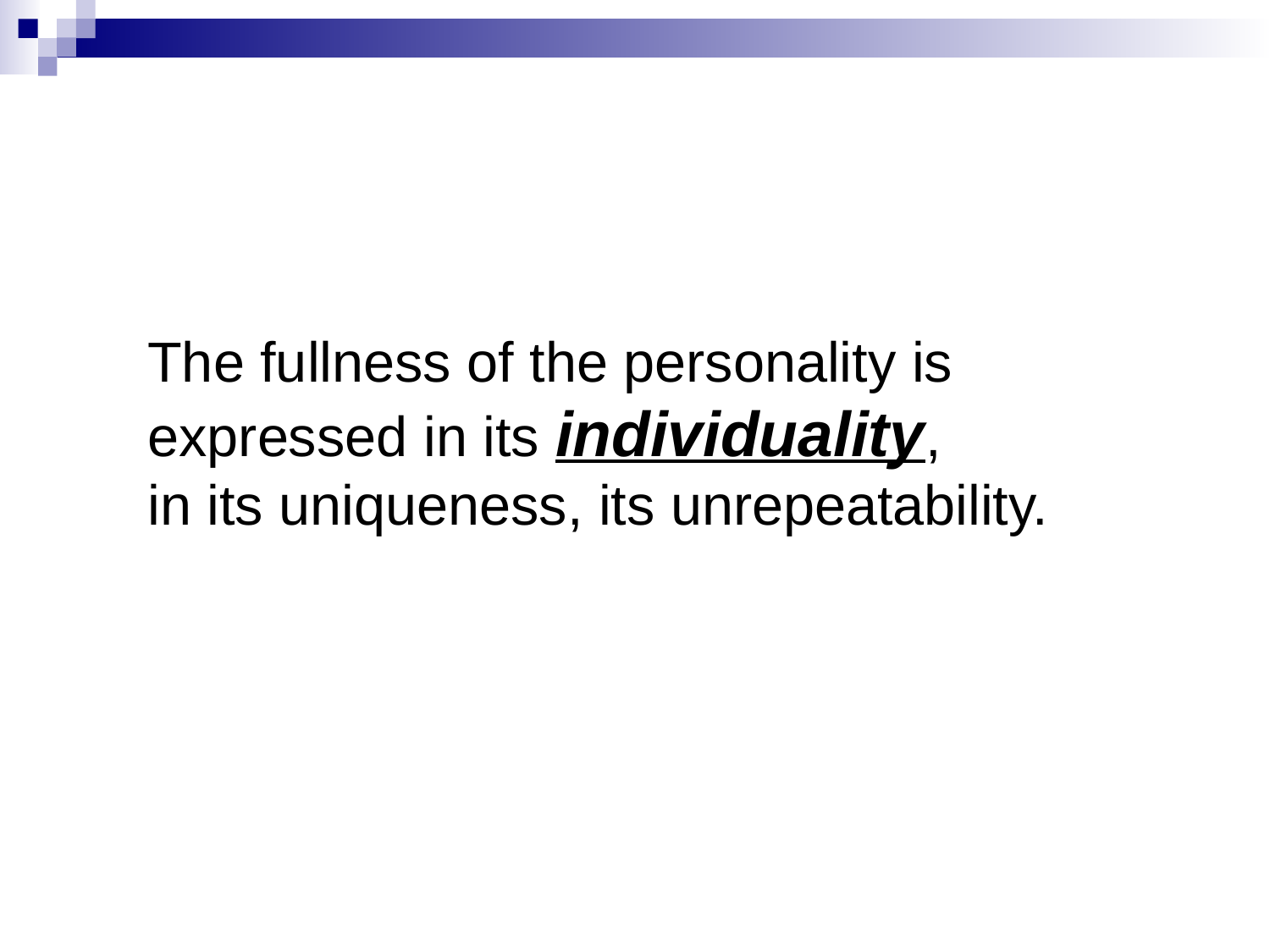

# The fullness of the personality is expressed in its individuality, in its uniqueness, its unrepeatability.